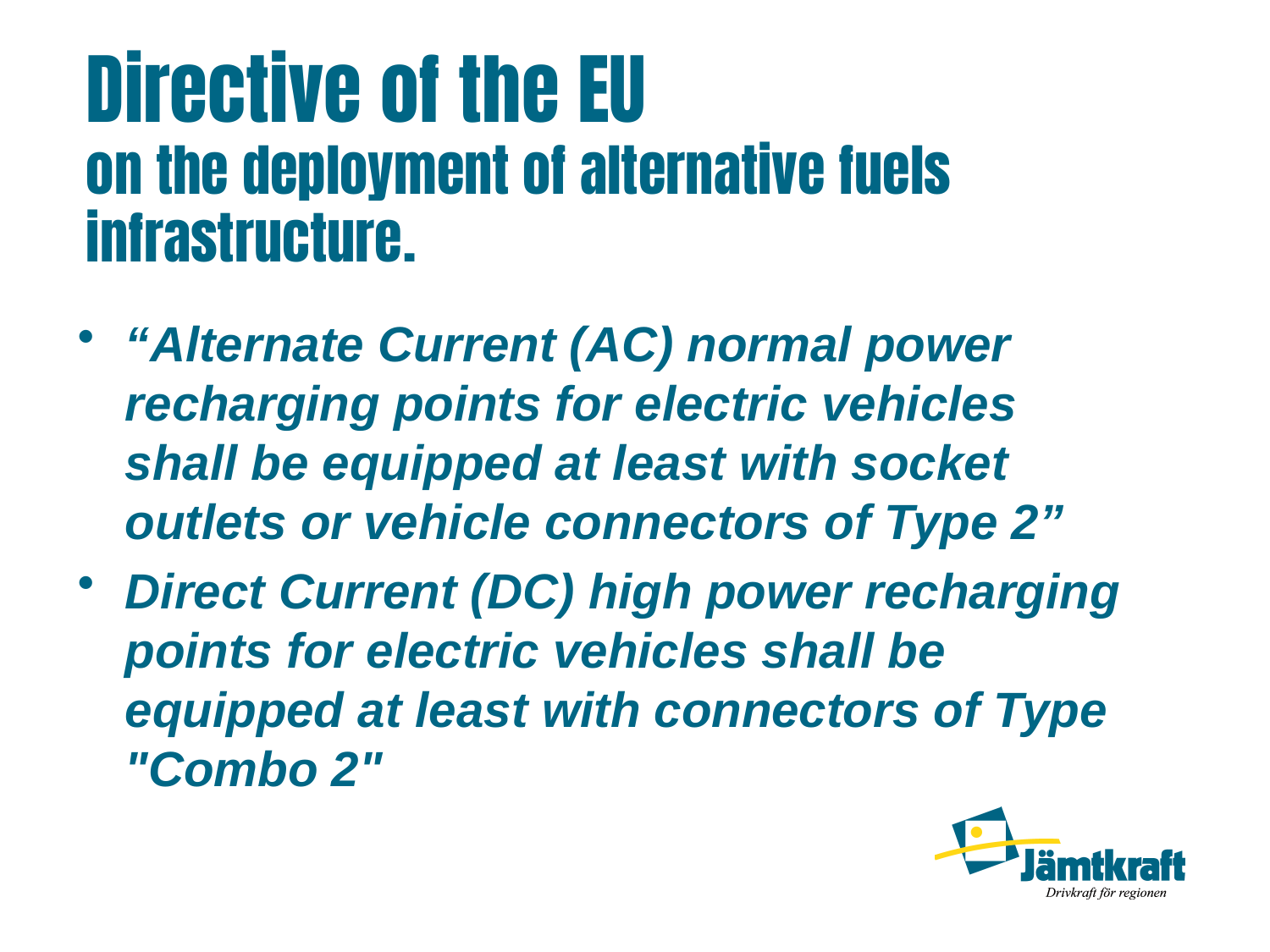

# Directive of the EU on the deployment of alternative fuels infrastructure.
“Alternate Current (AC) normal power recharging points for electric vehicles shall be equipped at least with socket outlets or vehicle connectors of Type 2”
Direct Current (DC) high power recharging points for electric vehicles shall be equipped at least with connectors of Type "Combo 2"
2014-05-22